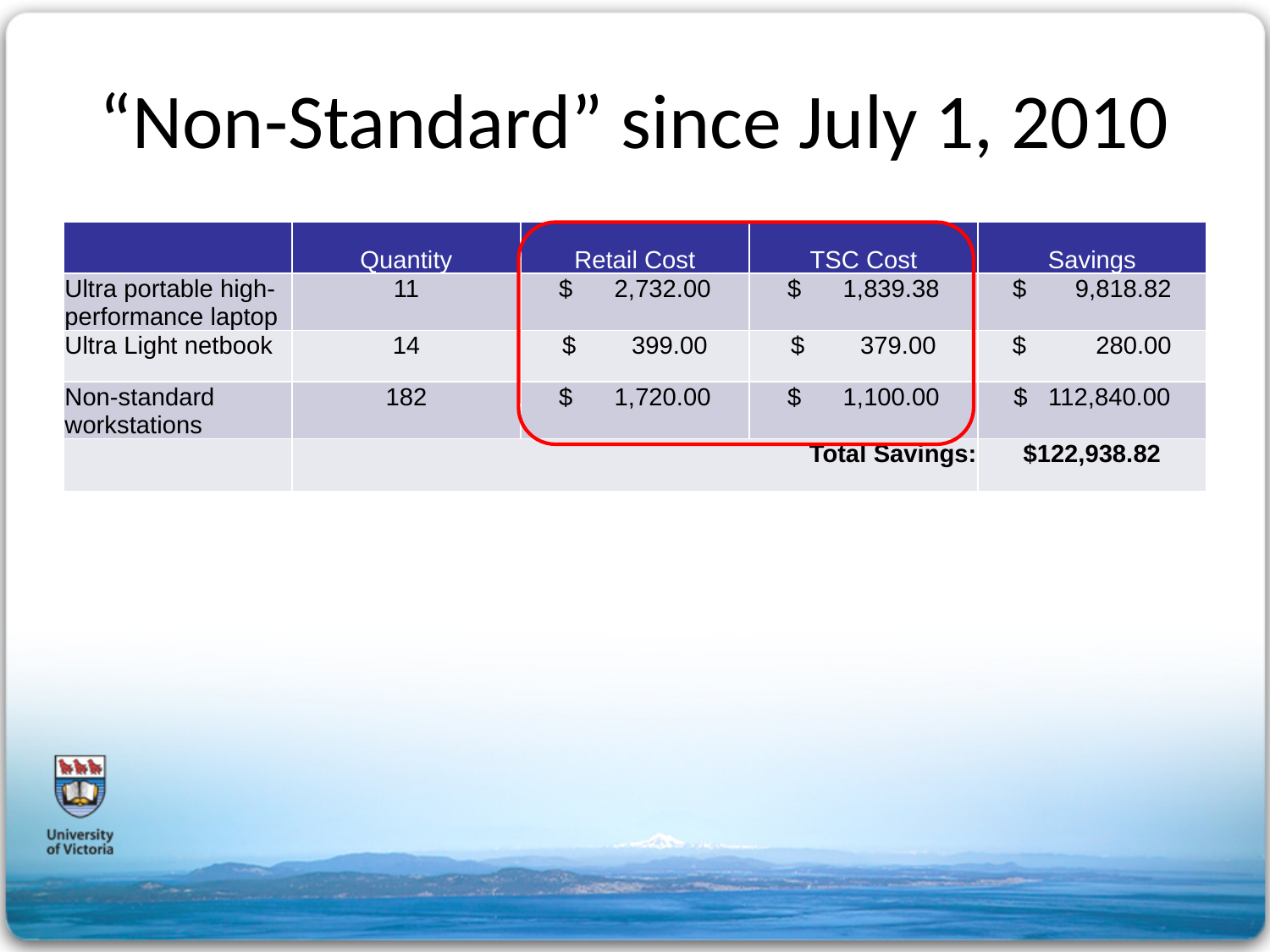

# “Non-Standard” since July 1, 2010
|  | Quantity | Retail Cost | TSC Cost | Savings |
| --- | --- | --- | --- | --- |
| Ultra portable high-performance laptop | 11 | $ 2,732.00 | $ 1,839.38 | $ 9,818.82 |
| Ultra Light netbook | 14 | $ 399.00 | $ 379.00 | $ 280.00 |
| Non-standard workstations | 182 | $ 1,720.00 | $ 1,100.00 | $ 112,840.00 |
|  | Total Savings: |  |  | $122,938.82 |